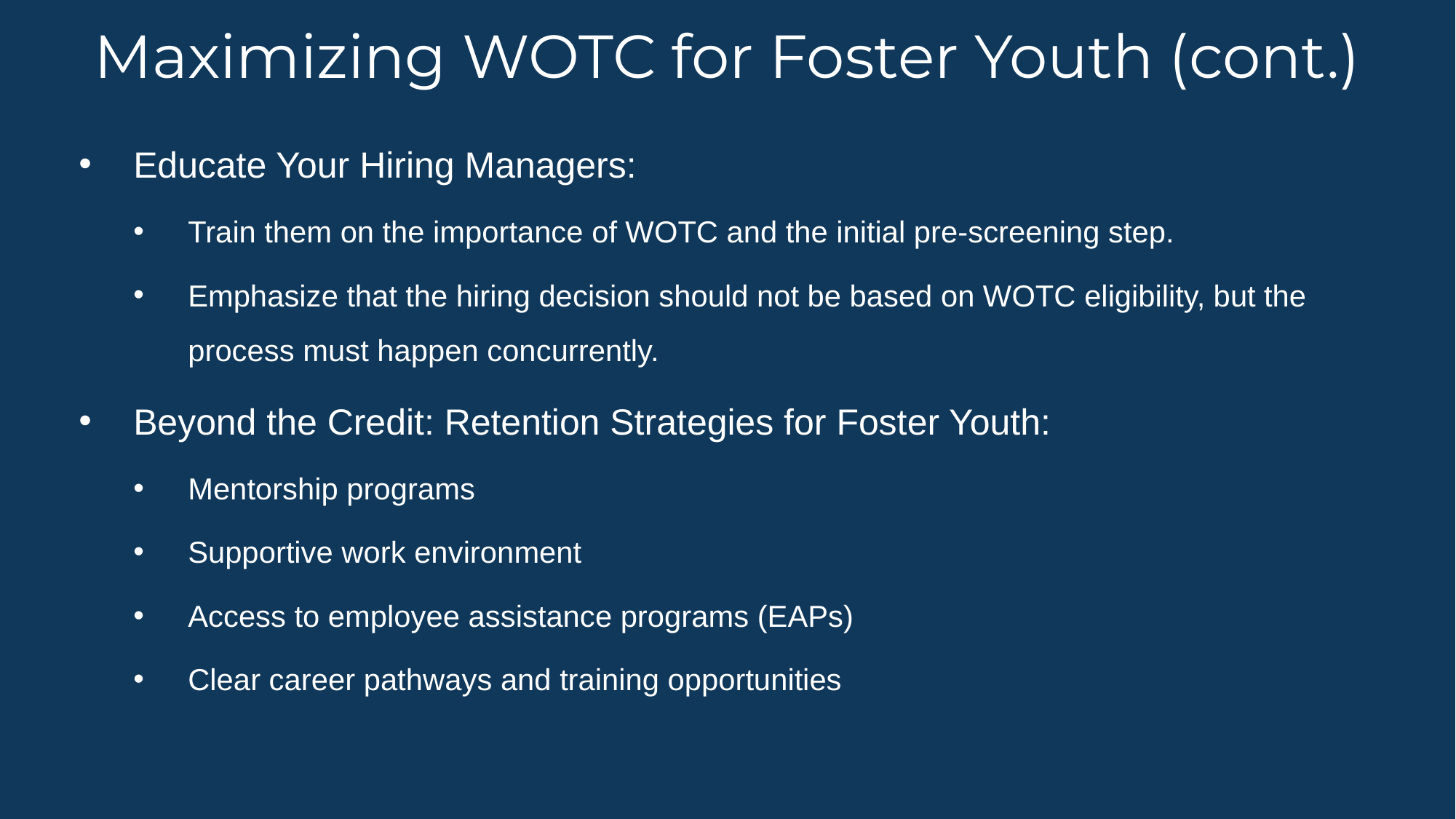

# Maximizing WOTC for Foster Youth (cont.)
Educate Your Hiring Managers:
Train them on the importance of WOTC and the initial pre-screening step.
Emphasize that the hiring decision should not be based on WOTC eligibility, but the process must happen concurrently.
Beyond the Credit: Retention Strategies for Foster Youth:
Mentorship programs
Supportive work environment
Access to employee assistance programs (EAPs)
Clear career pathways and training opportunities